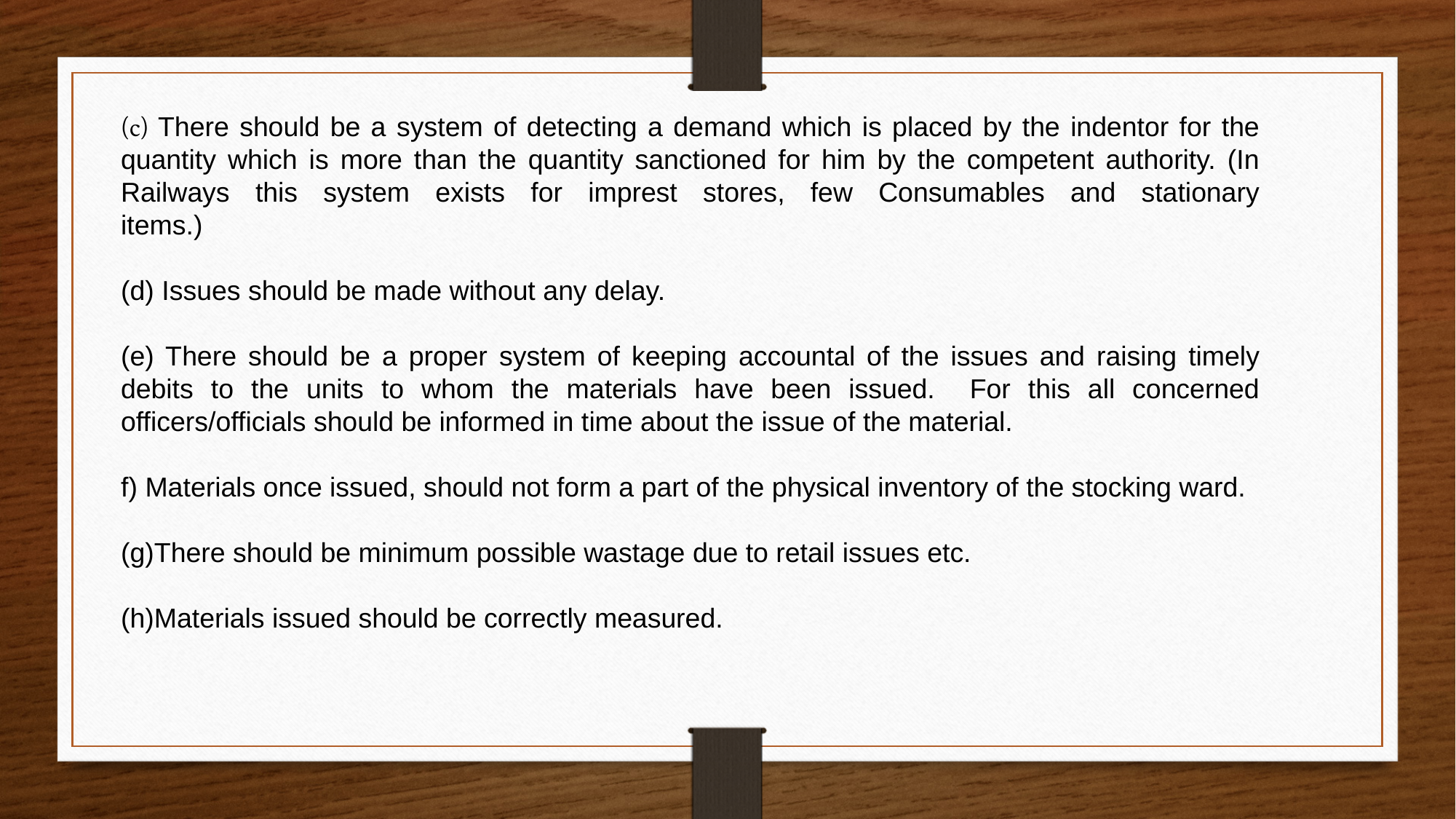

(c) There should be a system of detecting a demand which is placed by the indentor for the quantity which is more than the quantity sanctioned for him by the competent authority. (In Railways this system exists for imprest stores, few Consumables and stationary
items.)

(d) Issues should be made without any delay.

(e) There should be a proper system of keeping accountal of the issues and raising timely debits to the units to whom the materials have been issued.  For this all concerned officers/officials should be informed in time about the issue of the material.

f) Materials once issued, should not form a part of the physical inventory of the stocking ward.
(g)There should be minimum possible wastage due to retail issues etc.
(h)Materials issued should be correctly measured.